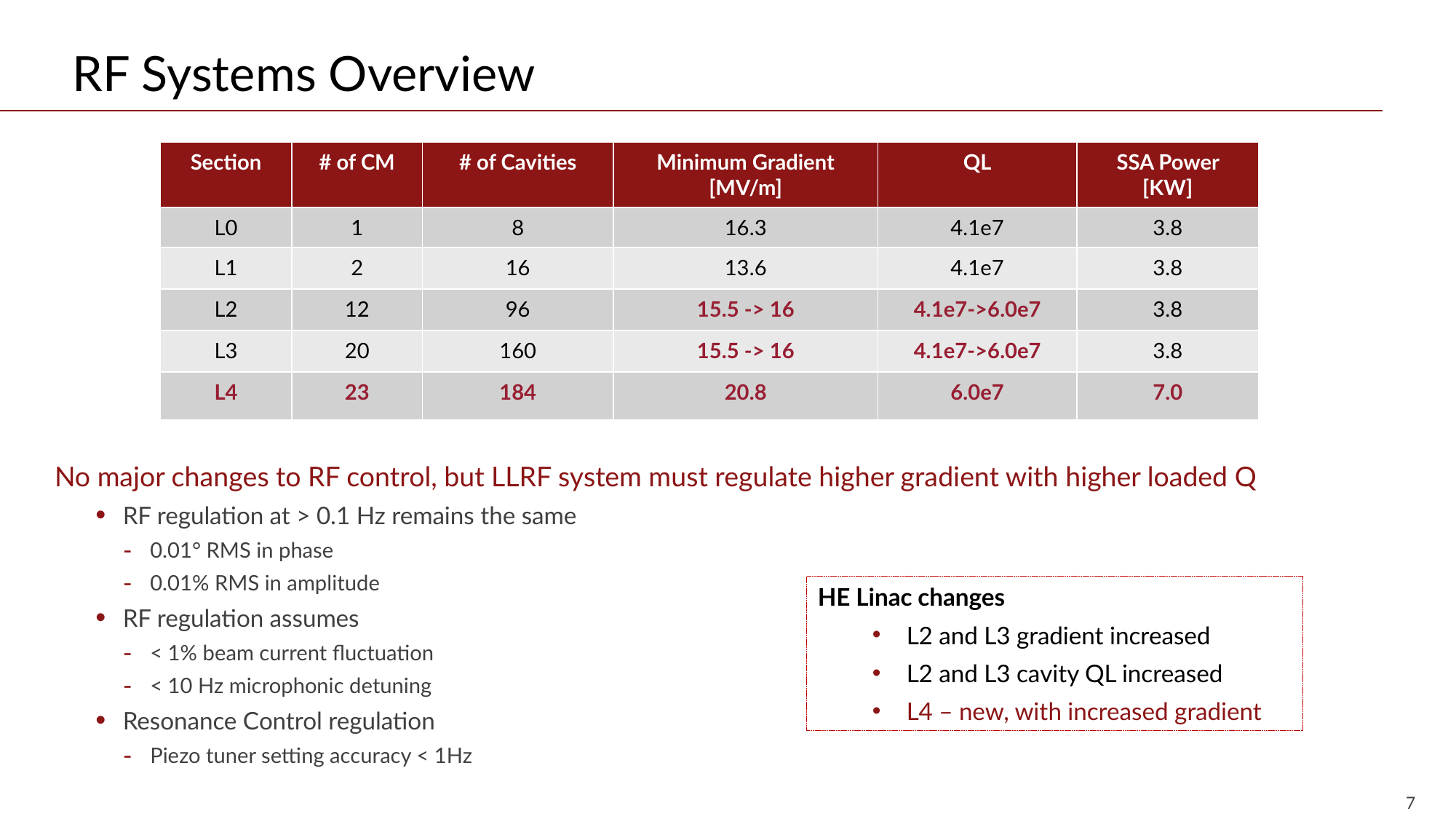

# RF Systems Overview
| Section | # of CM | # of Cavities | Minimum Gradient [MV/m] | QL | SSA Power [KW] |
| --- | --- | --- | --- | --- | --- |
| L0 | 1 | 8 | 16.3 | 4.1e7 | 3.8 |
| L1 | 2 | 16 | 13.6 | 4.1e7 | 3.8 |
| L2 | 12 | 96 | 15.5 -> 16 | 4.1e7->6.0e7 | 3.8 |
| L3 | 20 | 160 | 15.5 -> 16 | 4.1e7->6.0e7 | 3.8 |
| L4 | 23 | 184 | 20.8 | 6.0e7 | 7.0 |
No major changes to RF control, but LLRF system must regulate higher gradient with higher loaded Q
RF regulation at > 0.1 Hz remains the same
0.01° RMS in phase
0.01% RMS in amplitude
RF regulation assumes
< 1% beam current fluctuation
< 10 Hz microphonic detuning
Resonance Control regulation
Piezo tuner setting accuracy < 1Hz

HE Linac changes
L2 and L3 gradient increased
L2 and L3 cavity QL increased
L4 – new, with increased gradient
7